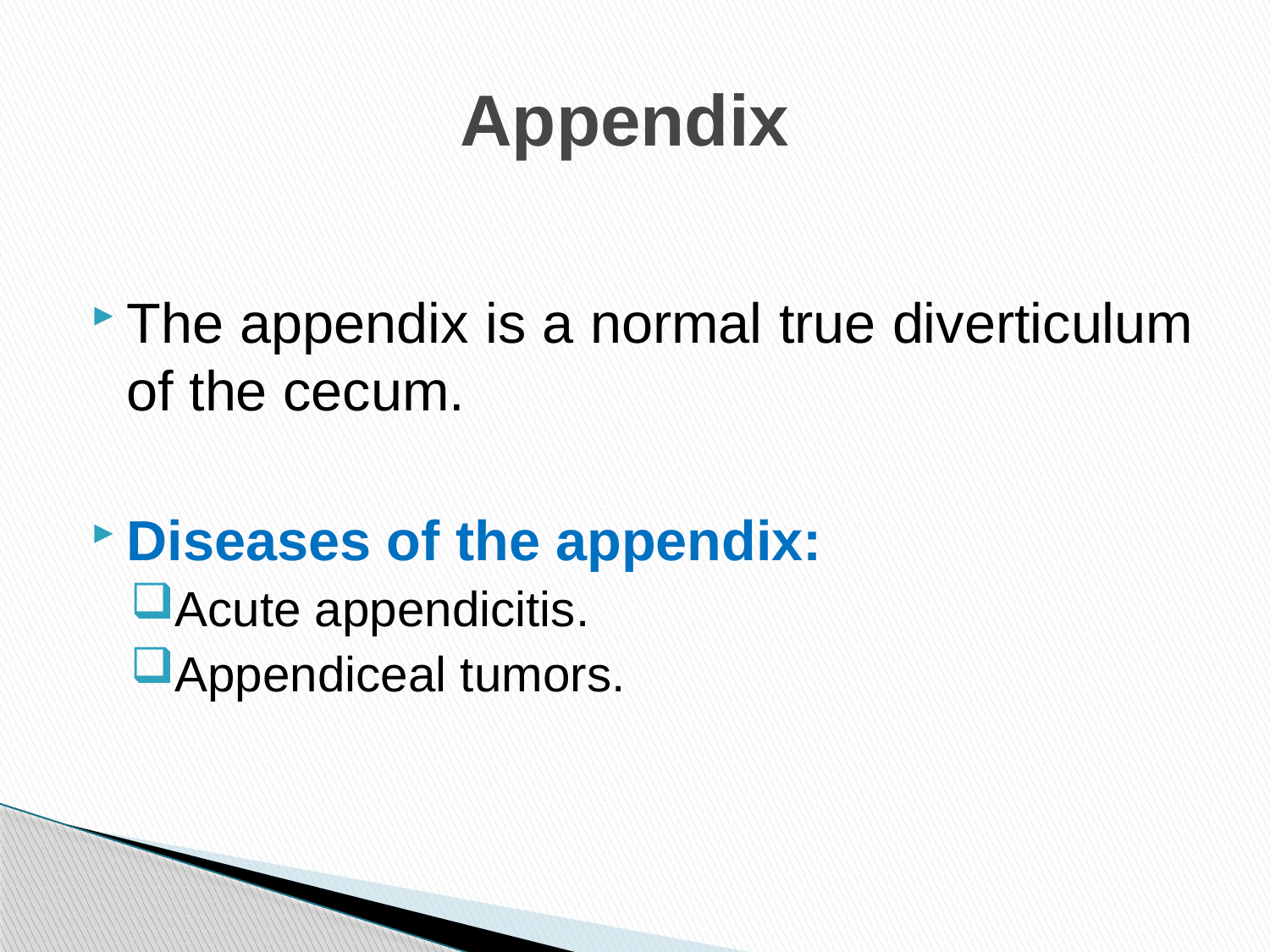

# Appendix

The appendix is a normal true diverticulum of the cecum.

Diseases of the appendix:
Acute appendicitis.
Appendiceal tumors.